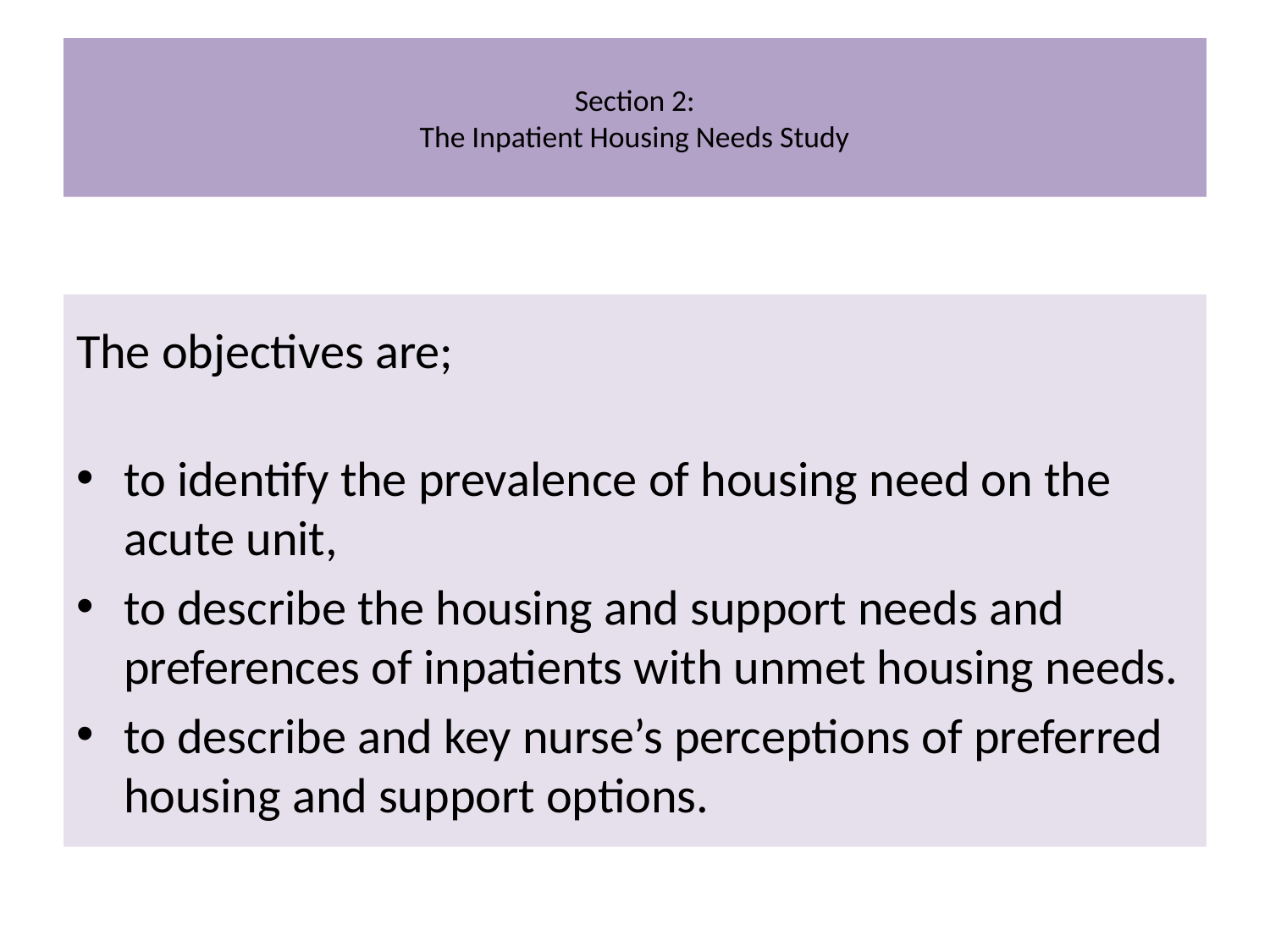

# Section 2: The Inpatient Housing Needs Study
The objectives are;

to identify the prevalence of housing need on the acute unit,
to describe the housing and support needs and preferences of inpatients with unmet housing needs.
to describe and key nurse’s perceptions of preferred housing and support options.